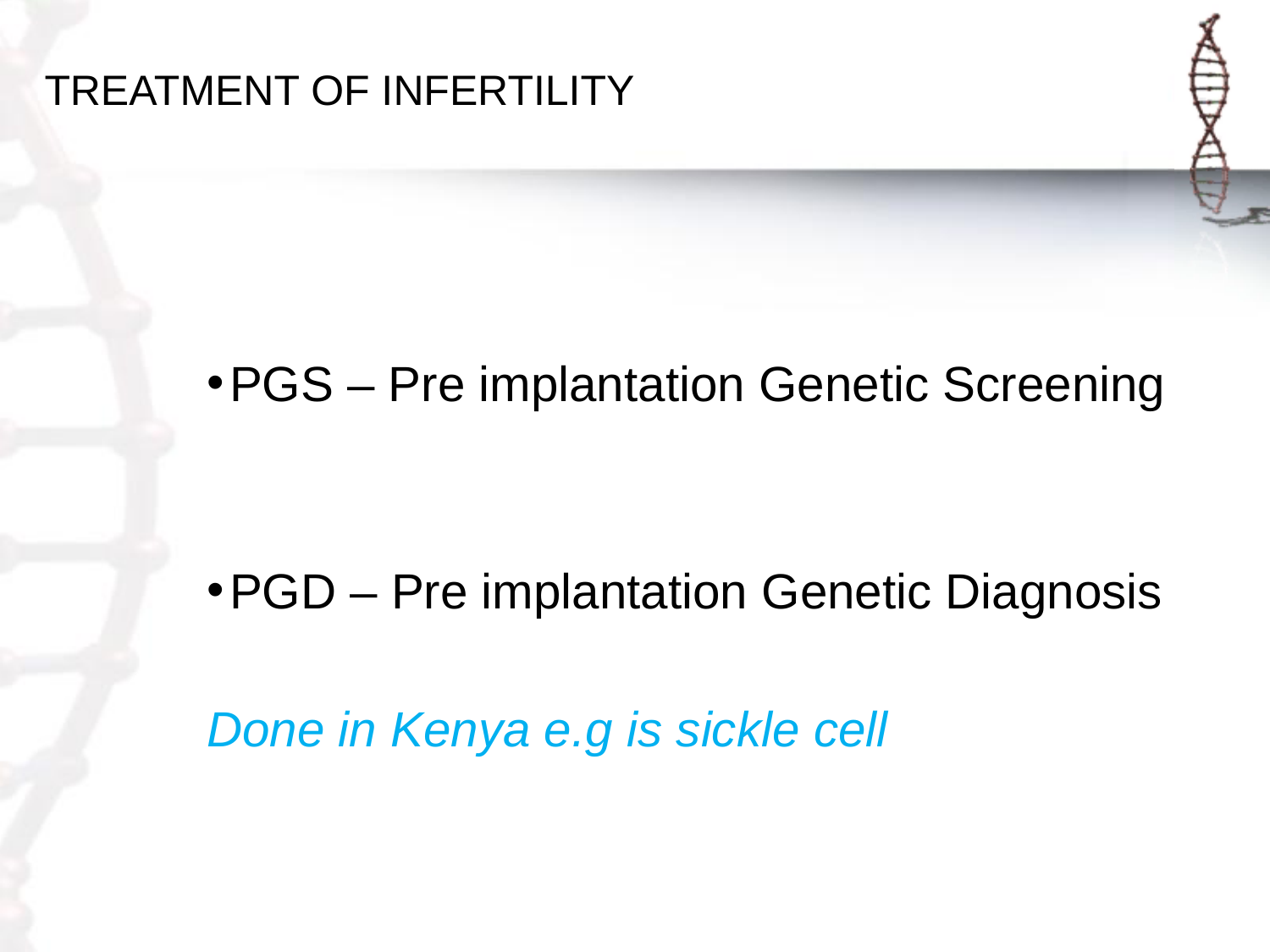

# TREATMENT OF INFERTILITY

PGS – Pre implantation Genetic Screening

PGD – Pre implantation Genetic Diagnosis

Done in Kenya e.g is sickle cell